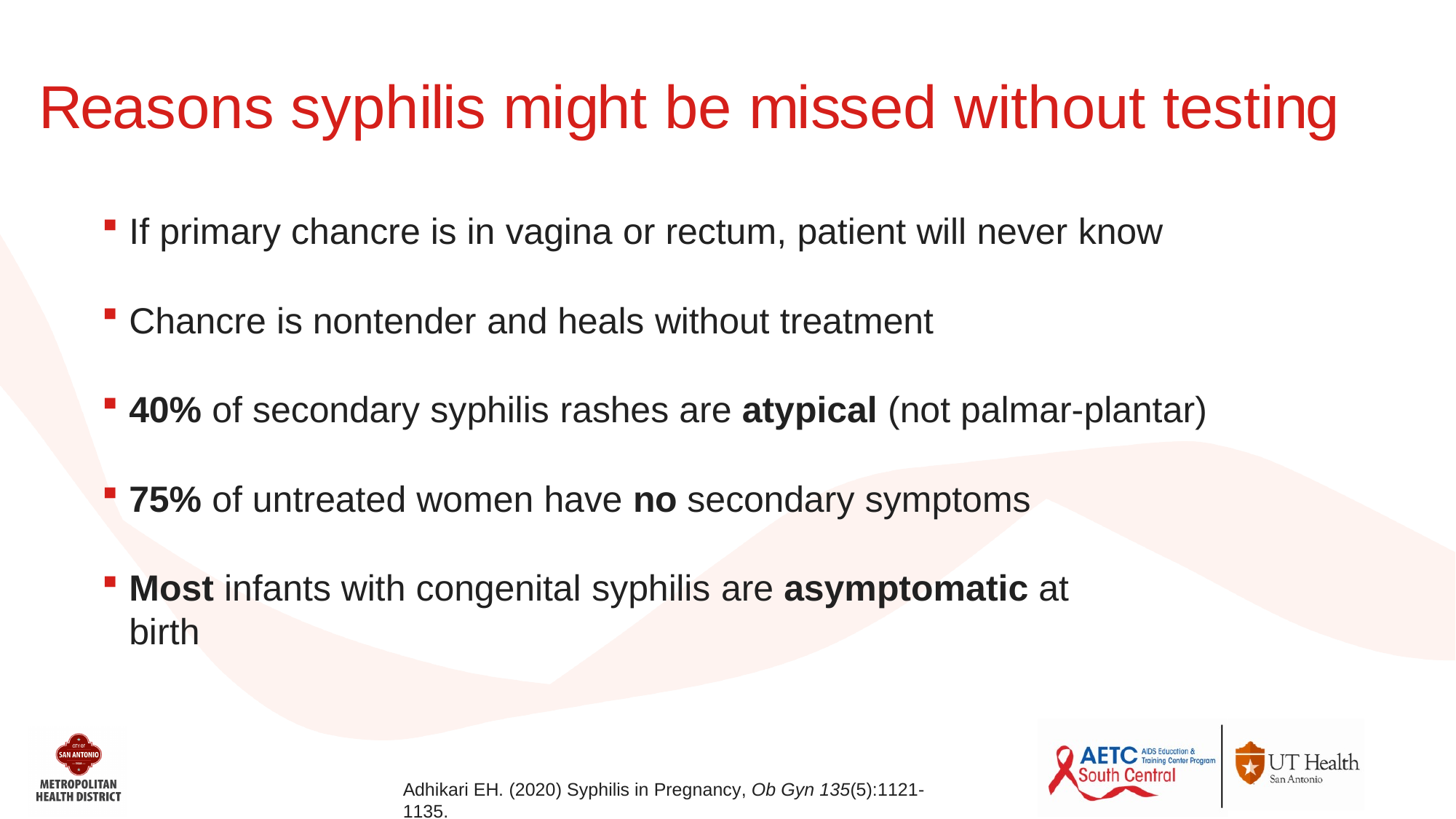

# Reasons syphilis might be missed without testing
If primary chancre is in vagina or rectum, patient will never know

Chancre is nontender and heals without treatment

40% of secondary syphilis rashes are atypical (not palmar-plantar)

75% of untreated women have no secondary symptoms

Most infants with congenital syphilis are asymptomatic at birth

Adhikari EH. (2020) Syphilis in Pregnancy, Ob Gyn 135(5):1121-1135.